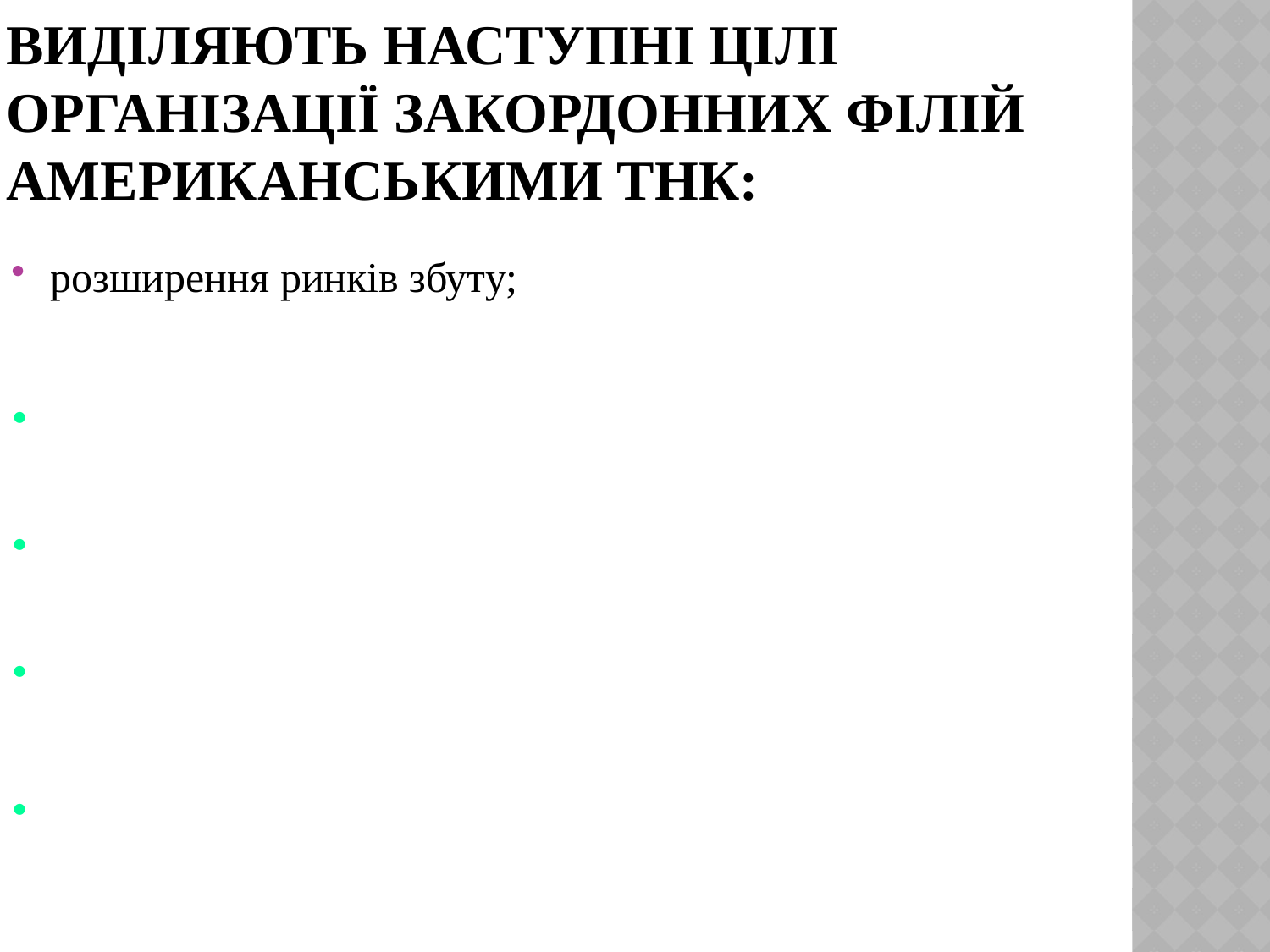

# Виділяють наступні цілі організації закордонних філій американськими ТНК:
розширення ринків збуту;
збільшення обсягів експорту;
забезпечення сировинними матеріалами;
придбання унікальних технологій;
підвищення ефективності функціонування;